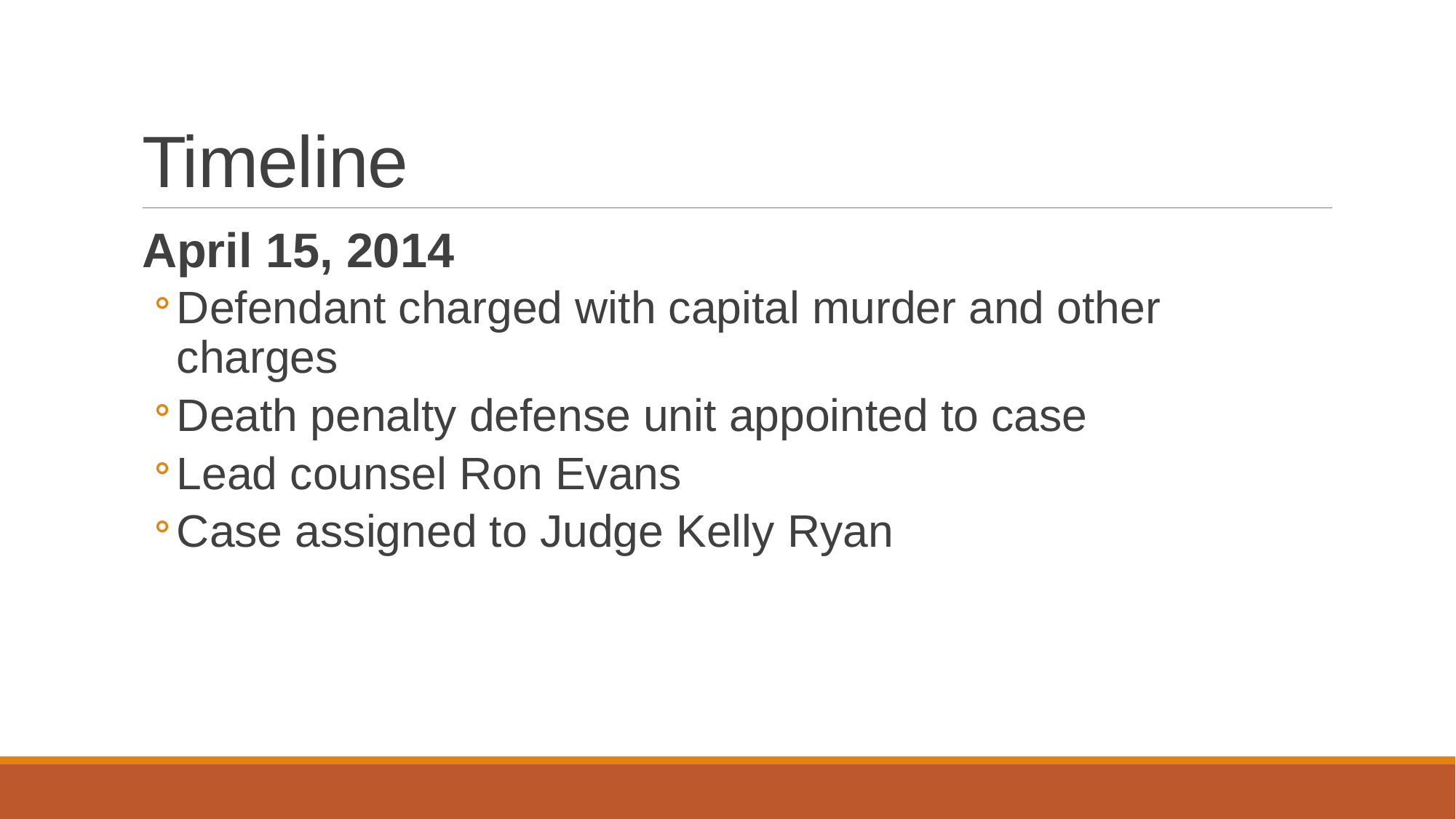

# Timeline
April 15, 2014
Defendant charged with capital murder and other charges
Death penalty defense unit appointed to case
Lead counsel Ron Evans
Case assigned to Judge Kelly Ryan